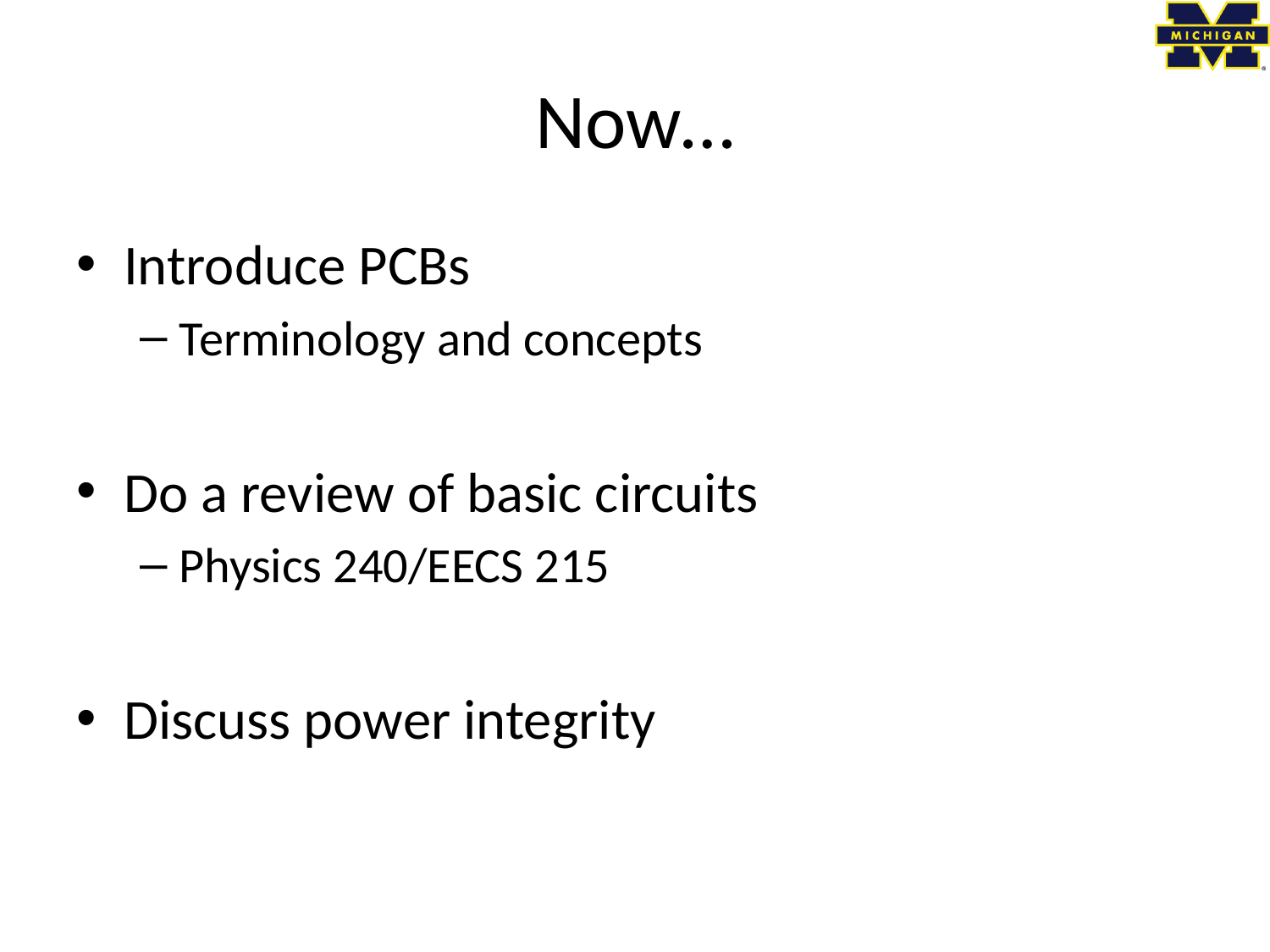

# Now…
Introduce PCBs
Terminology and concepts

Do a review of basic circuits
Physics 240/EECS 215

Discuss power integrity